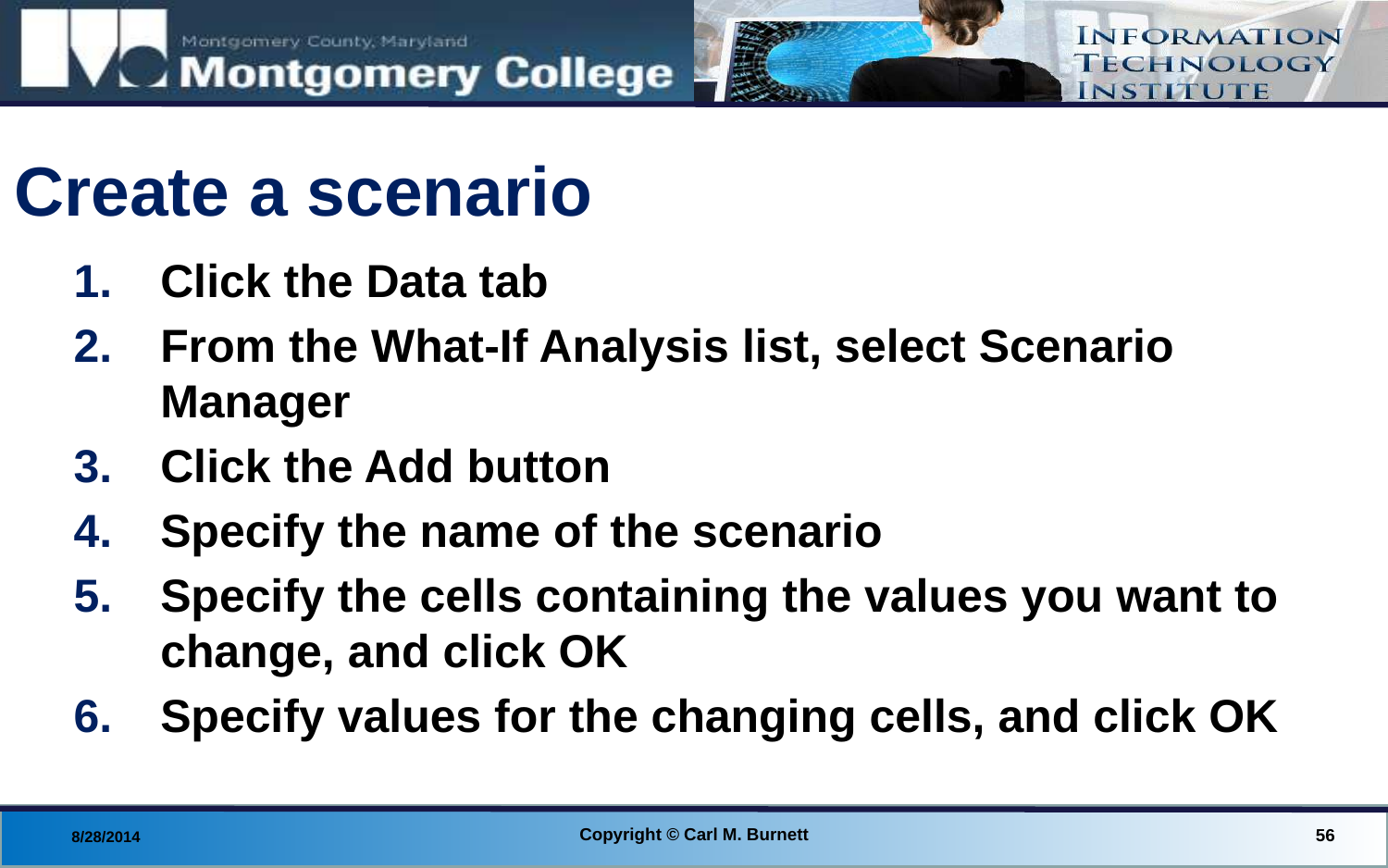

# Create a scenario
Click the Data tab
From the What-If Analysis list, select Scenario Manager
Click the Add button
Specify the name of the scenario
Specify the cells containing the values you want to change, and click OK
Specify values for the changing cells, and click OK
Copyright © Carl M. Burnett
56
8/28/2014